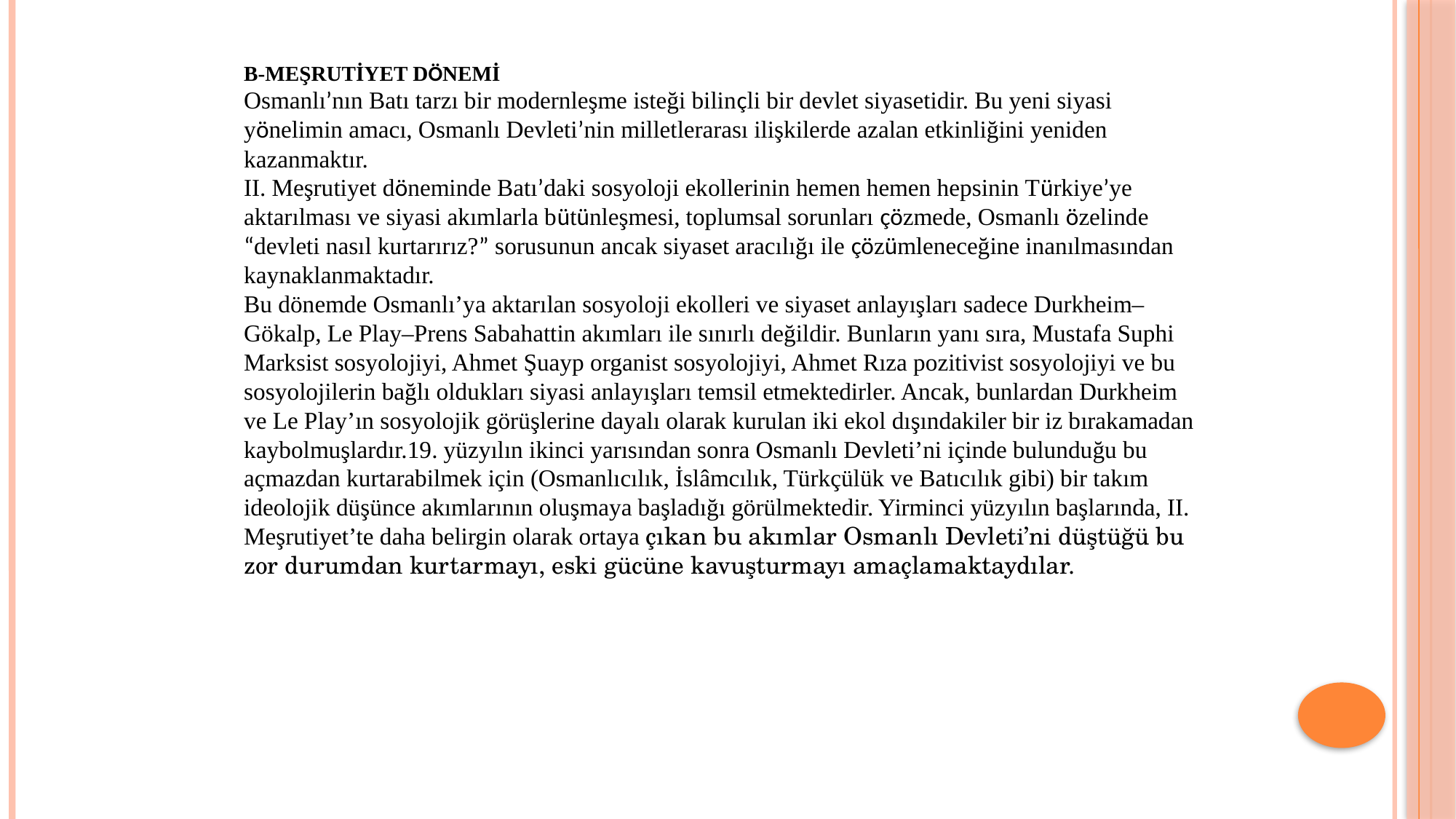

B-MEŞRUTİYET DÖNEMİ
Osmanlı’nın Batı tarzı bir modernleşme isteği bilinçli bir devlet siyasetidir. Bu yeni siyasi yönelimin amacı, Osmanlı Devleti’nin milletlerarası ilişkilerde azalan etkinliğini yeniden kazanmaktır.
II. Meşrutiyet döneminde Batı’daki sosyoloji ekollerinin hemen hemen hepsinin Türkiye’ye aktarılması ve siyasi akımlarla bütünleşmesi, toplumsal sorunları çözmede, Osmanlı özelinde “devleti nasıl kurtarırız?” sorusunun ancak siyaset aracılığı ile çözümleneceğine inanılmasından kaynaklanmaktadır.
Bu dönemde Osmanlı’ya aktarılan sosyoloji ekolleri ve siyaset anlayışları sadece Durkheim–Gökalp, Le Play–Prens Sabahattin akımları ile sınırlı değildir. Bunların yanı sıra, Mustafa Suphi Marksist sosyolojiyi, Ahmet Şuayp organist sosyolojiyi, Ahmet Rıza pozitivist sosyolojiyi ve bu sosyolojilerin bağlı oldukları siyasi anlayışları temsil etmektedirler. Ancak, bunlardan Durkheim ve Le Play’ın sosyolojik görüşlerine dayalı olarak kurulan iki ekol dışındakiler bir iz bırakamadan kaybolmuşlardır.19. yüzyılın ikinci yarısından sonra Osmanlı Devleti’ni içinde bulunduğu bu açmazdan kurtarabilmek için (Osmanlıcılık, İslâmcılık, Türkçülük ve Batıcılık gibi) bir takım ideolojik düşünce akımlarının oluşmaya başladığı görülmektedir. Yirminci yüzyılın başlarında, II. Meşrutiyet’te daha belirgin olarak ortaya çıkan bu akımlar Osmanlı Devleti’ni düştüğü bu zor durumdan kurtarmayı, eski gücüne kavuşturmayı amaçlamaktaydılar.